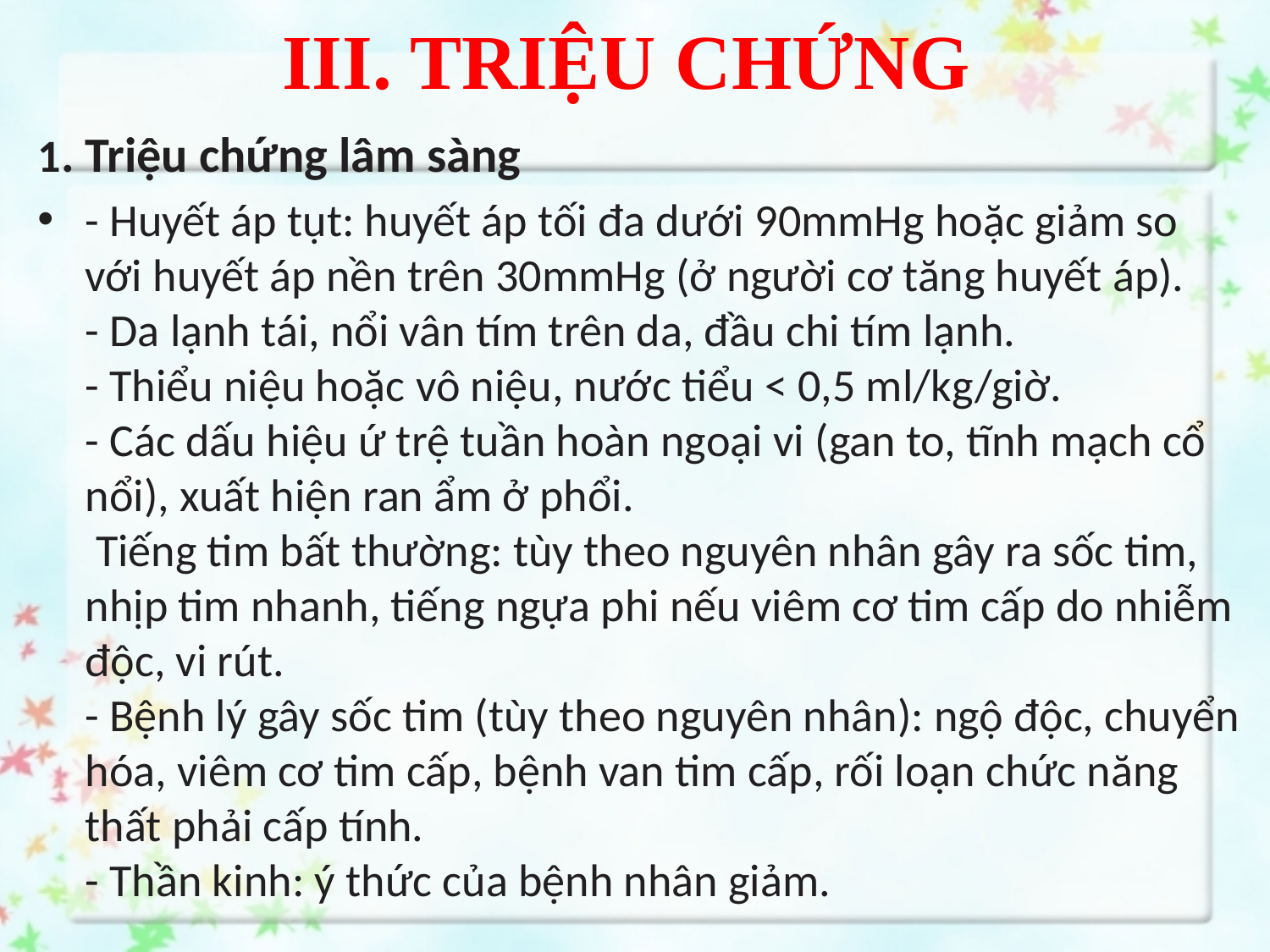

# III. TRIỆU CHỨNG
1. Triệu chứng lâm sàng
- Huyết áp tụt: huyết áp tối đa dưới 90mmHg hoặc giảm so với huyết áp nền trên 30mmHg (ở người cơ tăng huyết áp). 
- Da lạnh tái, nổi vân tím trên da, đầu chi tím lạnh. 
- Thiểu niệu hoặc vô niệu, nước tiểu < 0,5 ml/kg/giờ. 
- Các dấu hiệu ứ trệ tuần hoàn ngoại vi (gan to, tĩnh mạch cổ nổi), xuất hiện ran ẩm ở phổi. 
 Tiếng tim bất thường: tùy theo nguyên nhân gây ra sốc tim, nhịp tim nhanh, tiếng ngựa phi nếu viêm cơ tim cấp do nhiễm độc, vi rút. 
- Bệnh lý gây sốc tim (tùy theo nguyên nhân): ngộ độc, chuyển hóa, viêm cơ tim cấp, bệnh van tim cấp, rối loạn chức năng thất phải cấp tính. 
- Thần kinh: ý thức của bệnh nhân giảm.